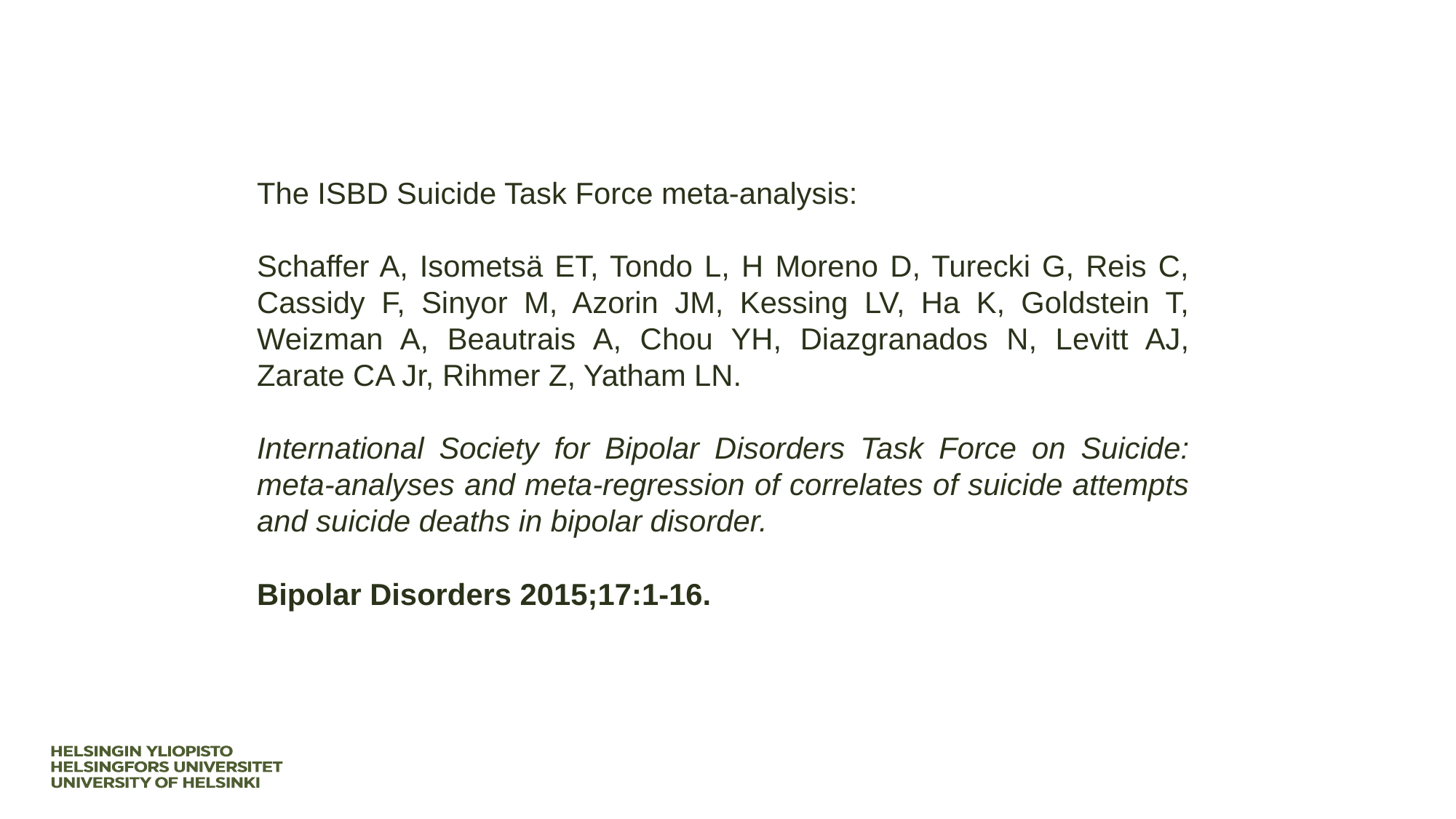

The ISBD Suicide Task Force meta-analysis:

Schaffer A, Isometsä ET, Tondo L, H Moreno D, Turecki G, Reis C, Cassidy F, Sinyor M, Azorin JM, Kessing LV, Ha K, Goldstein T, Weizman A, Beautrais A, Chou YH, Diazgranados N, Levitt AJ, Zarate CA Jr, Rihmer Z, Yatham LN.

International Society for Bipolar Disorders Task Force on Suicide: meta-analyses and meta-regression of correlates of suicide attempts and suicide deaths in bipolar disorder.

Bipolar Disorders 2015;17:1-16.